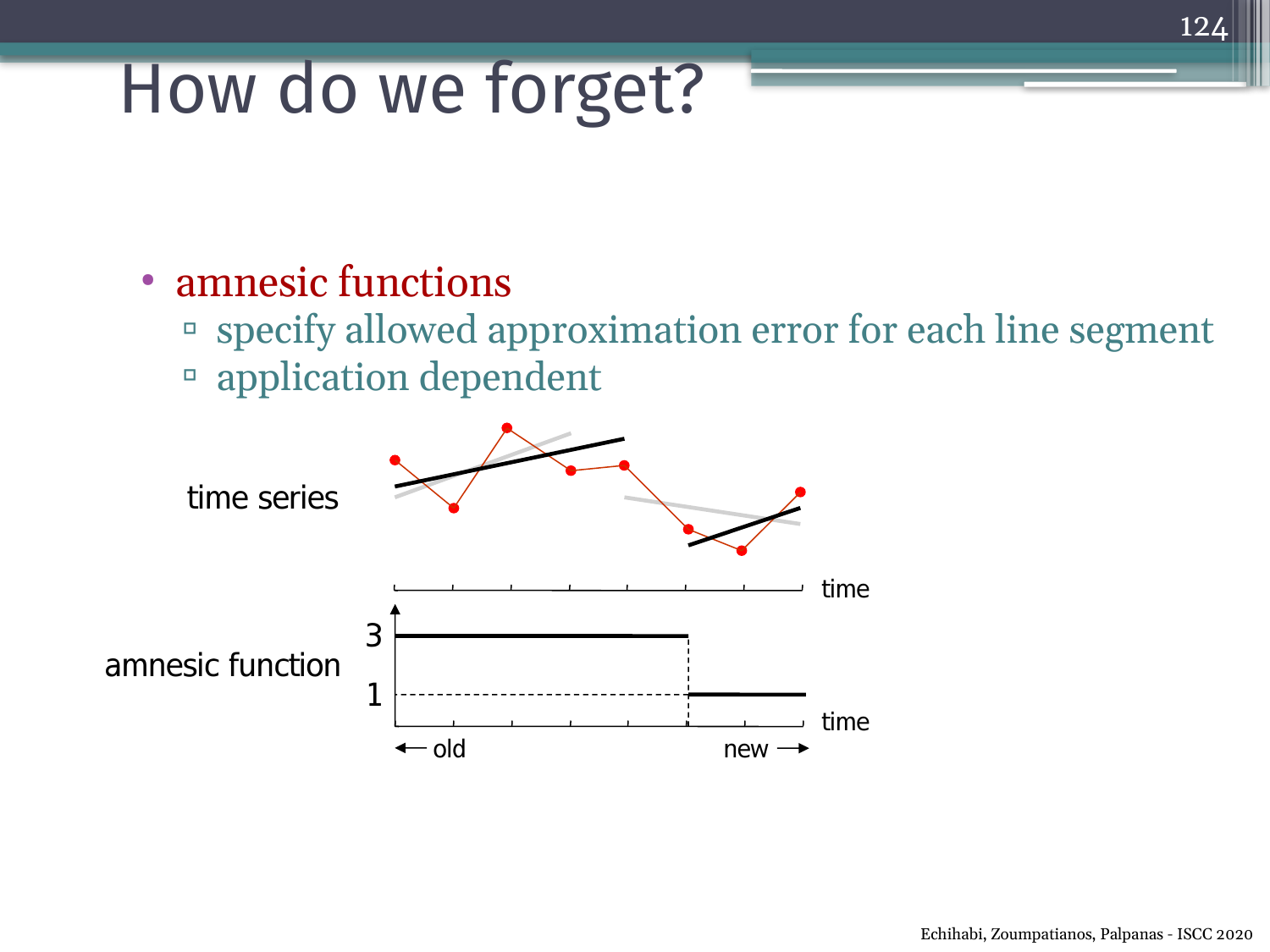

124
# How do we forget?
amnesic functions
specify allowed approximation error for each line segment
application dependent

time series

time

3

amnesic function
1

time

old
new

Echihabi, Zoumpatianos, Palpanas - ISCC 2020